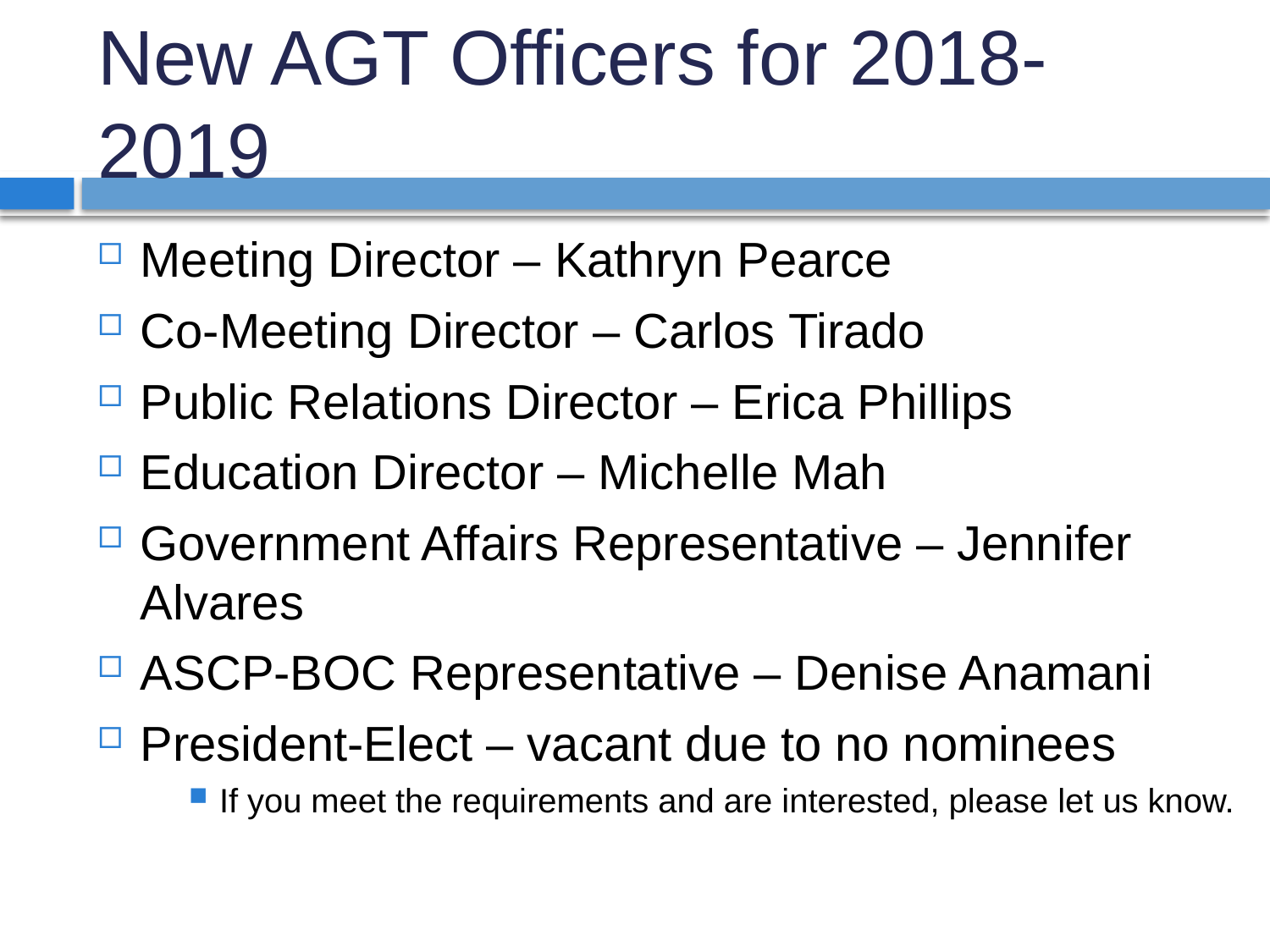

# New AGT Officers for 2018-2019
Meeting Director – Kathryn Pearce
Co-Meeting Director – Carlos Tirado
Public Relations Director – Erica Phillips
Education Director – Michelle Mah
Government Affairs Representative – Jennifer Alvares
ASCP-BOC Representative – Denise Anamani
President-Elect – vacant due to no nominees
If you meet the requirements and are interested, please let us know.